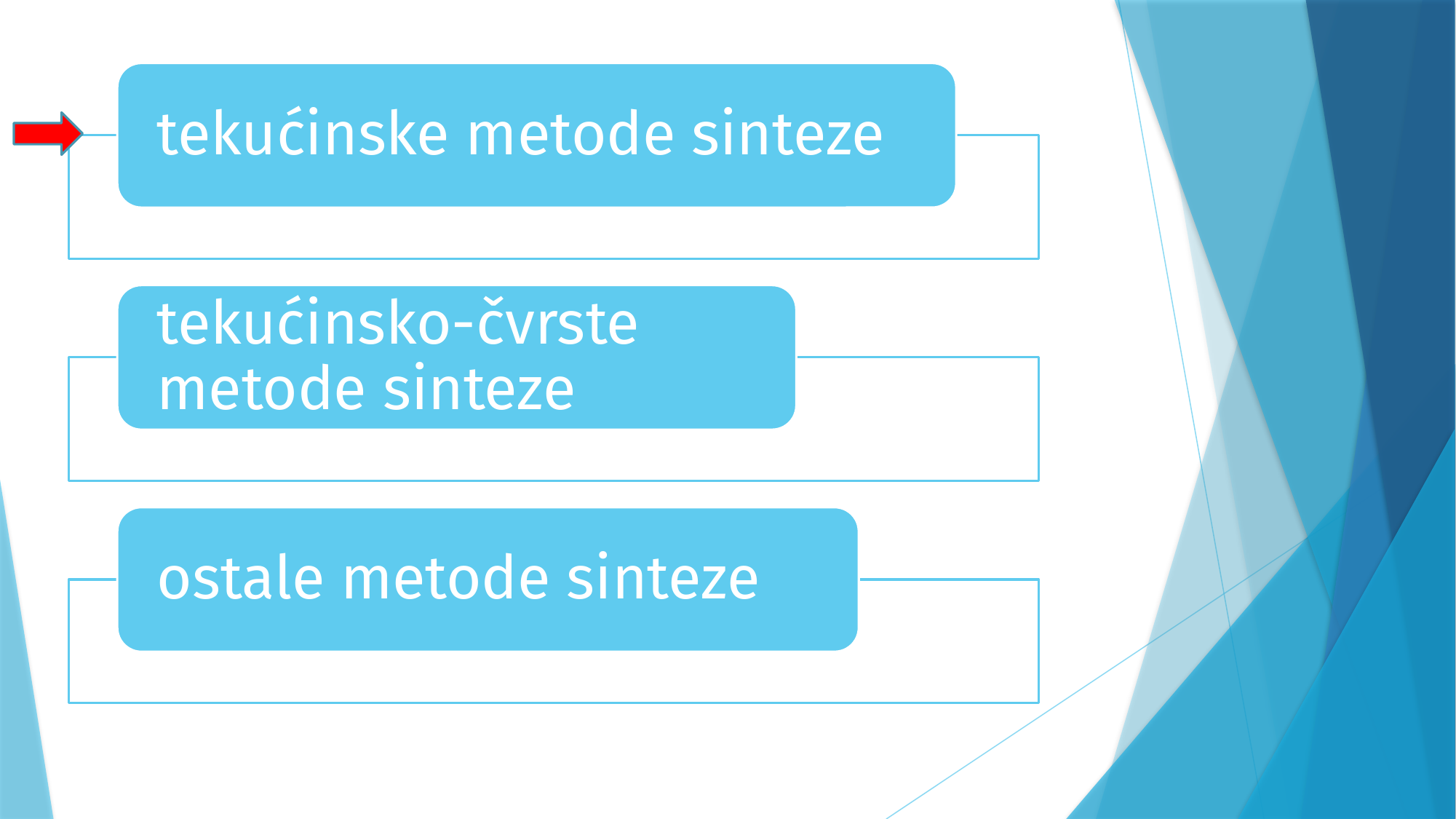

tekućinske metode sinteze
tekućinsko-čvrste metode sinteze
ostale metode sinteze